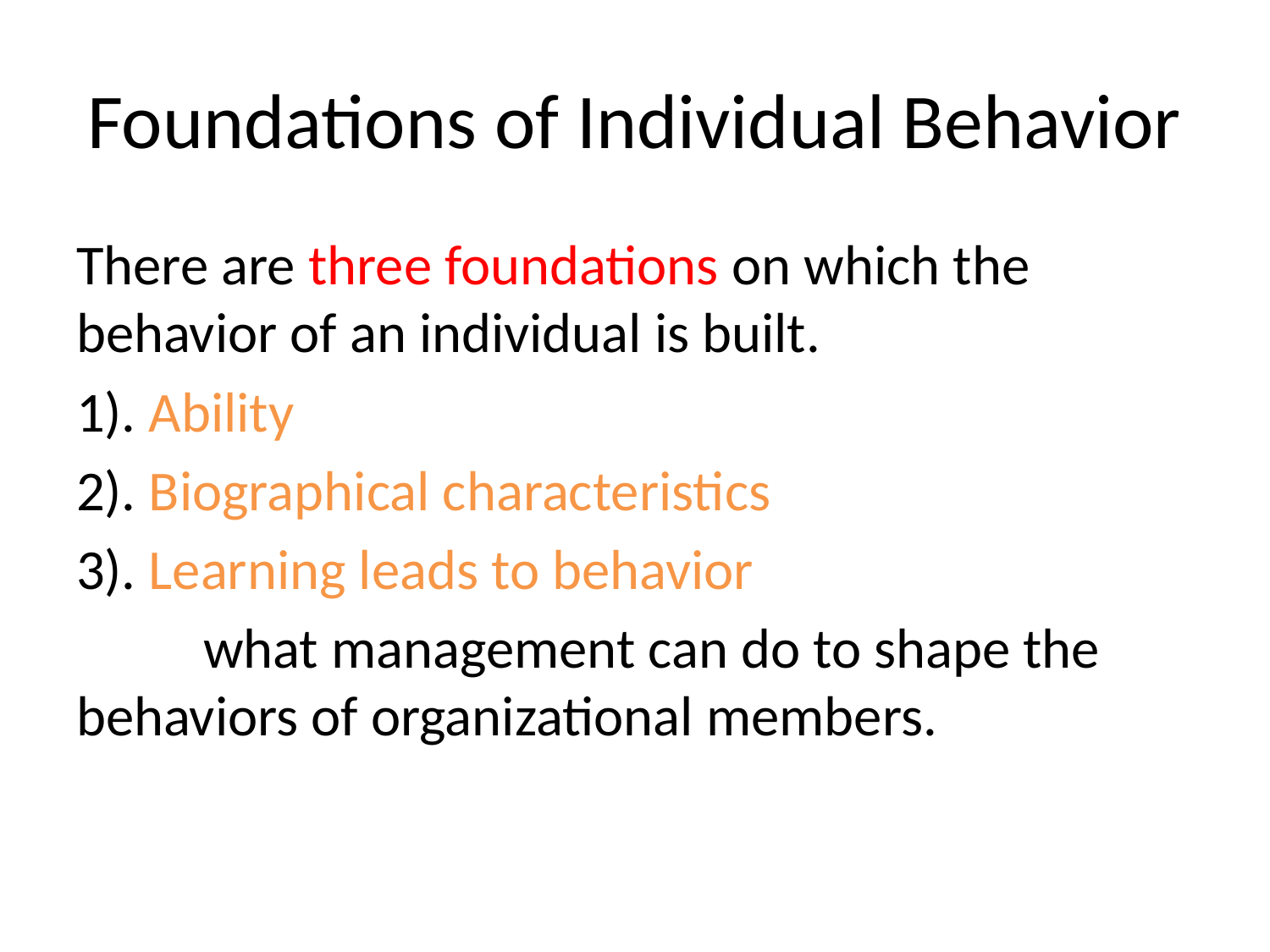

# Foundations of Individual Behavior
There are three foundations on which the behavior of an individual is built.
1). Ability
2). Biographical characteristics
3). Learning leads to behavior
	what management can do to shape the behaviors of organizational members.